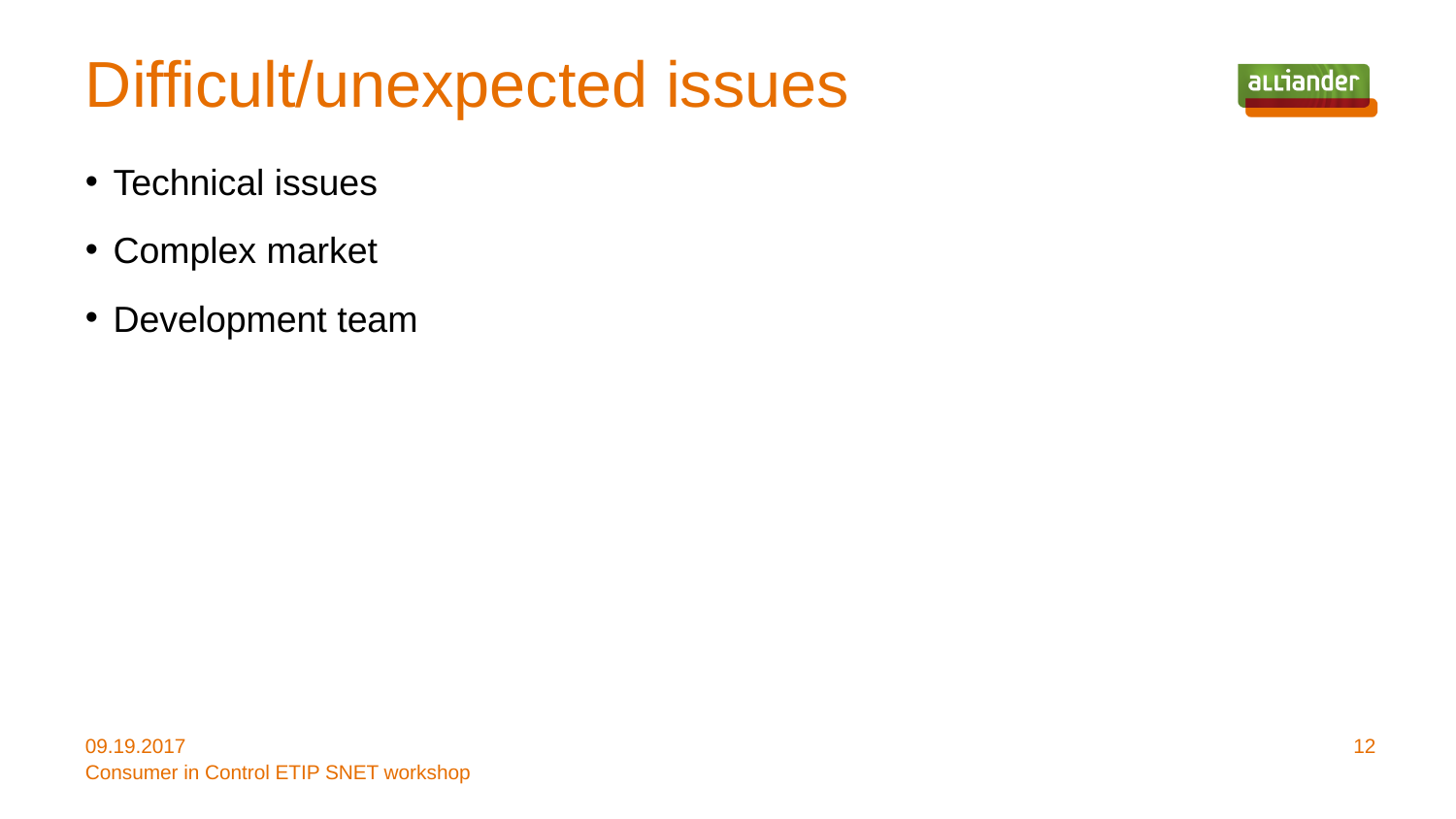

# Difficult/unexpected issues
Technical issues
Complex market
Development team

09.19.2017
12
Consumer in Control ETIP SNET workshop